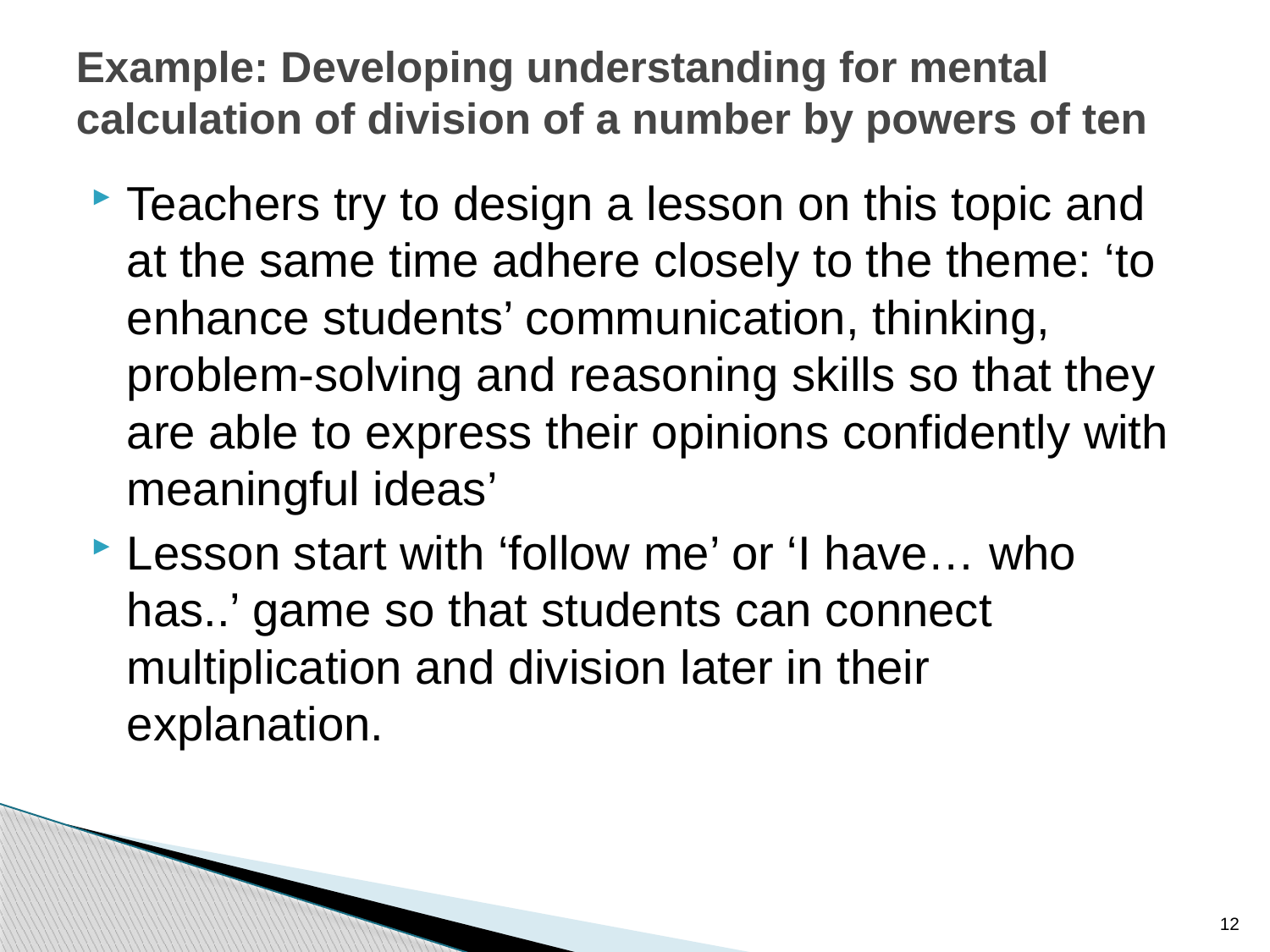

# Example: Developing understanding for mental calculation of division of a number by powers of ten
Teachers try to design a lesson on this topic and at the same time adhere closely to the theme: ‘to enhance students’ communication, thinking, problem-solving and reasoning skills so that they are able to express their opinions confidently with meaningful ideas’
Lesson start with ‘follow me’ or ‘I have… who has..’ game so that students can connect multiplication and division later in their explanation.

12